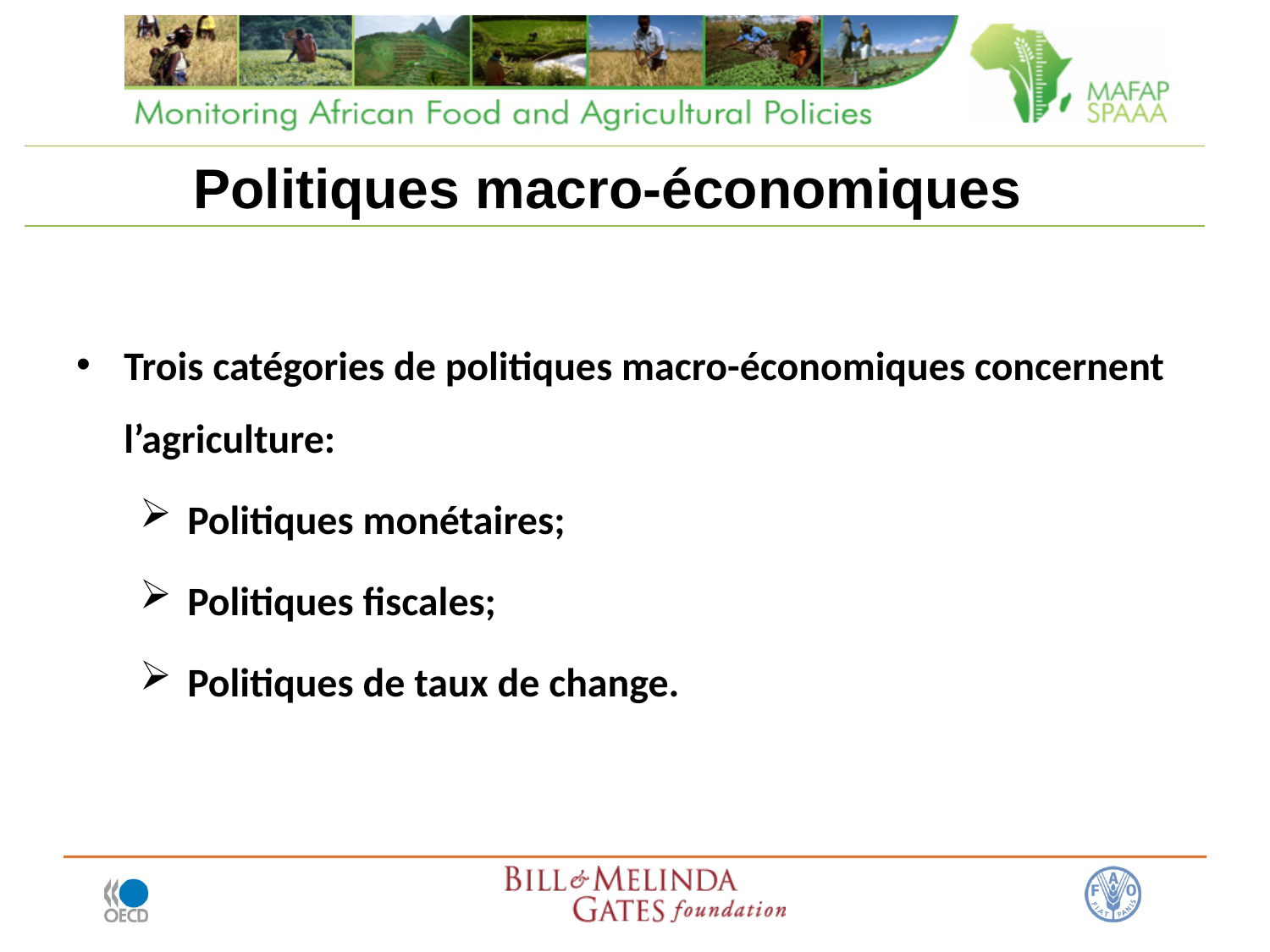

Politiques macro-économiques

Trois catégories de politiques macro-économiques concernent l’agriculture:
Politiques monétaires;
Politiques fiscales;
Politiques de taux de change.